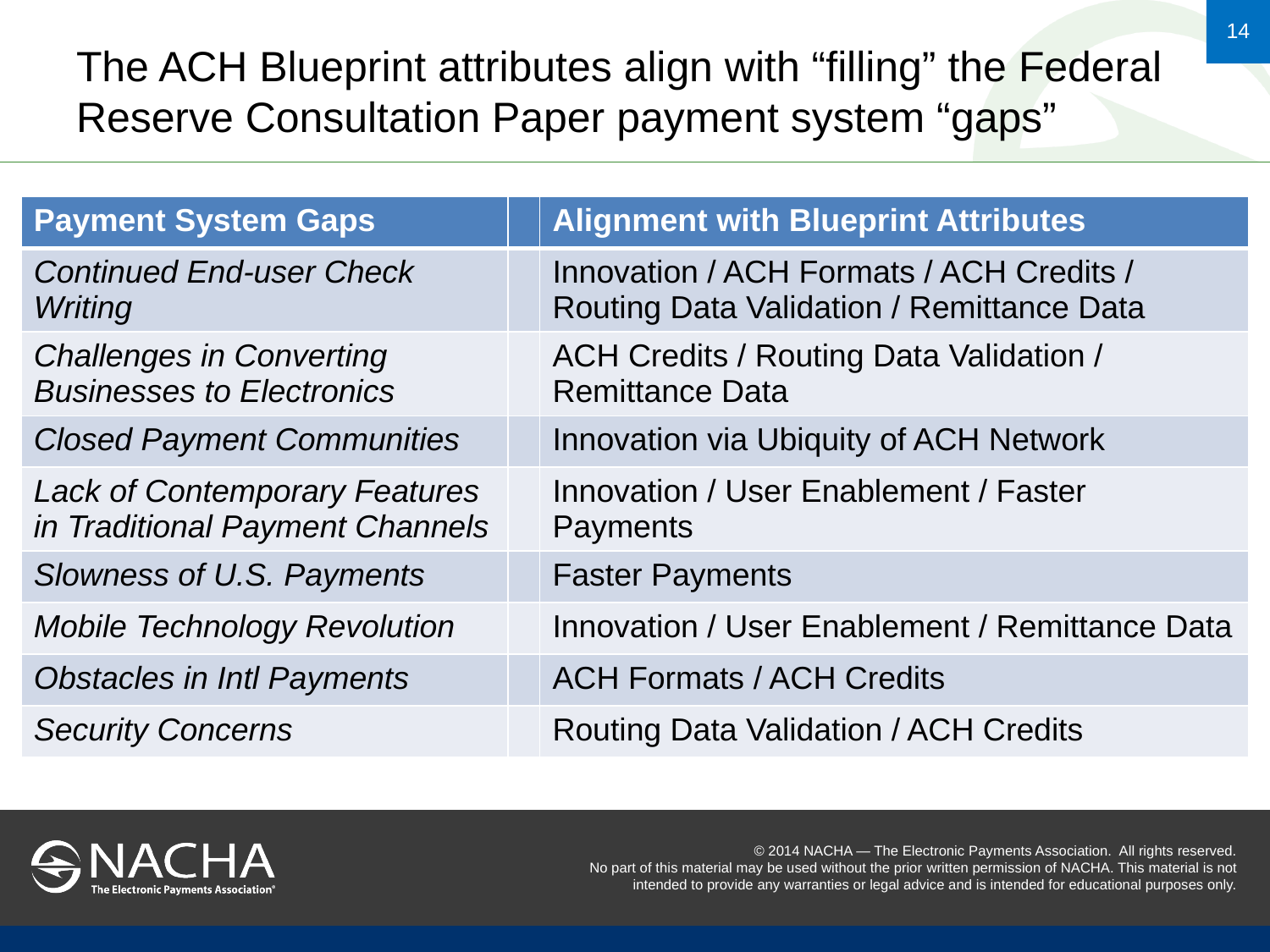

# The ACH Blueprint attributes align with “filling” the Federal Reserve Consultation Paper payment system “gaps”
| Payment System Gaps |  | Alignment with Blueprint Attributes |
| --- | --- | --- |
| Continued End-user Check Writing |  | Innovation / ACH Formats / ACH Credits / Routing Data Validation / Remittance Data |
| Challenges in Converting Businesses to Electronics |  | ACH Credits / Routing Data Validation / Remittance Data |
| Closed Payment Communities |  | Innovation via Ubiquity of ACH Network |
| Lack of Contemporary Features in Traditional Payment Channels |  | Innovation / User Enablement / Faster Payments |
| Slowness of U.S. Payments |  | Faster Payments |
| Mobile Technology Revolution |  | Innovation / User Enablement / Remittance Data |
| Obstacles in Intl Payments |  | ACH Formats / ACH Credits |
| Security Concerns |  | Routing Data Validation / ACH Credits |